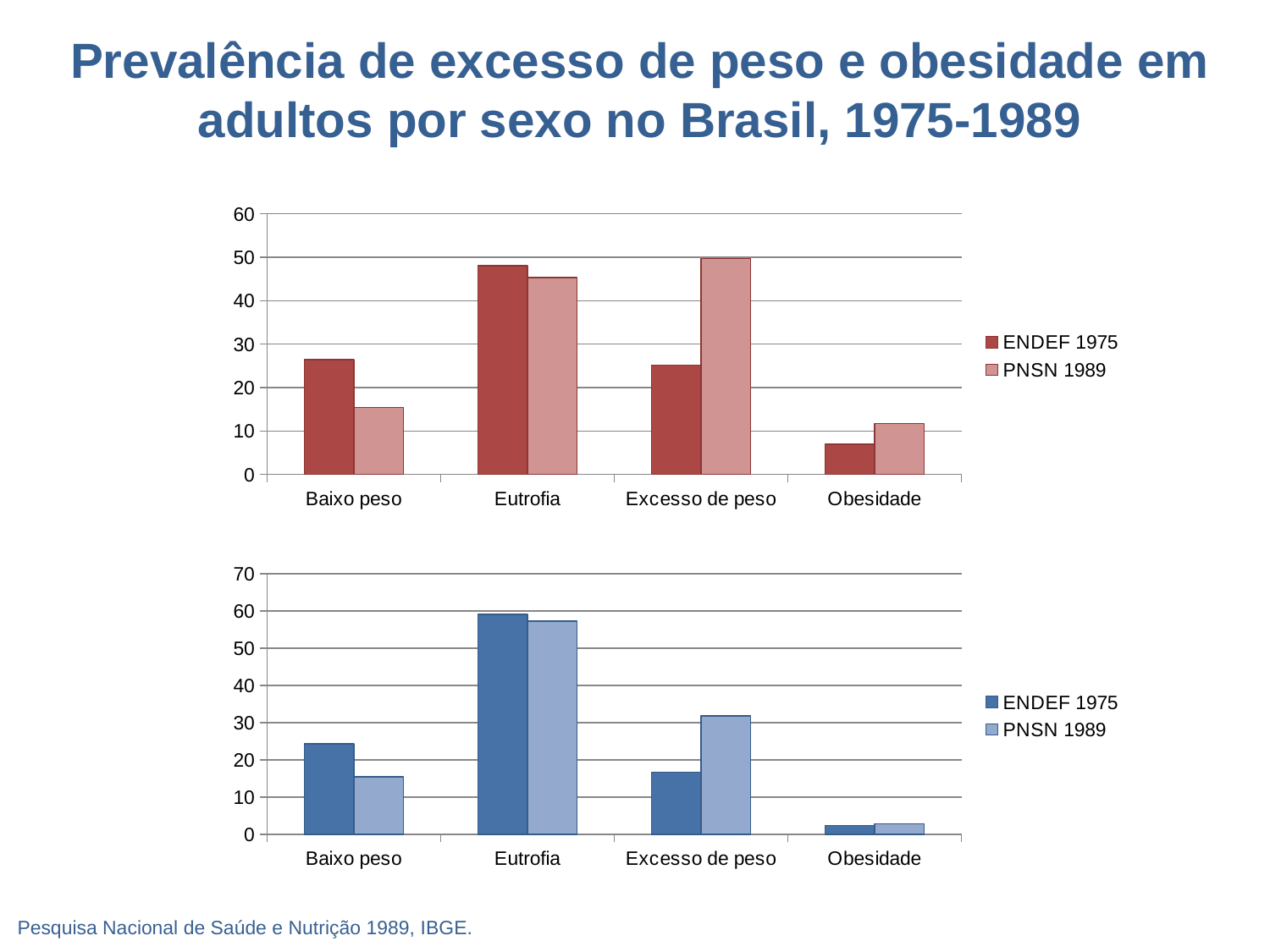

Prevalência de excesso de peso e obesidade em adultos por sexo no Brasil, 1975-1989

### Chart

| Category | ENDEF 1975 | PNSN 1989 |
|---|---|---|
| Baixo peso | 26.4 | 15.4 |
| Eutrofia | 48.0 | 45.3 |
| Excesso de peso | 25.2 | 49.7 |
| Obesidade | 6.9 | 11.7 |

### Chart

| Category | ENDEF 1975 | PNSN 1989 |
|---|---|---|
| Baixo peso | 24.3 | 15.4 |
| Eutrofia | 59.0 | 57.2 |
| Excesso de peso | 16.7 | 31.8 |
| Obesidade | 2.4 | 2.8 |
Pesquisa Nacional de Saúde e Nutrição 1989, IBGE.